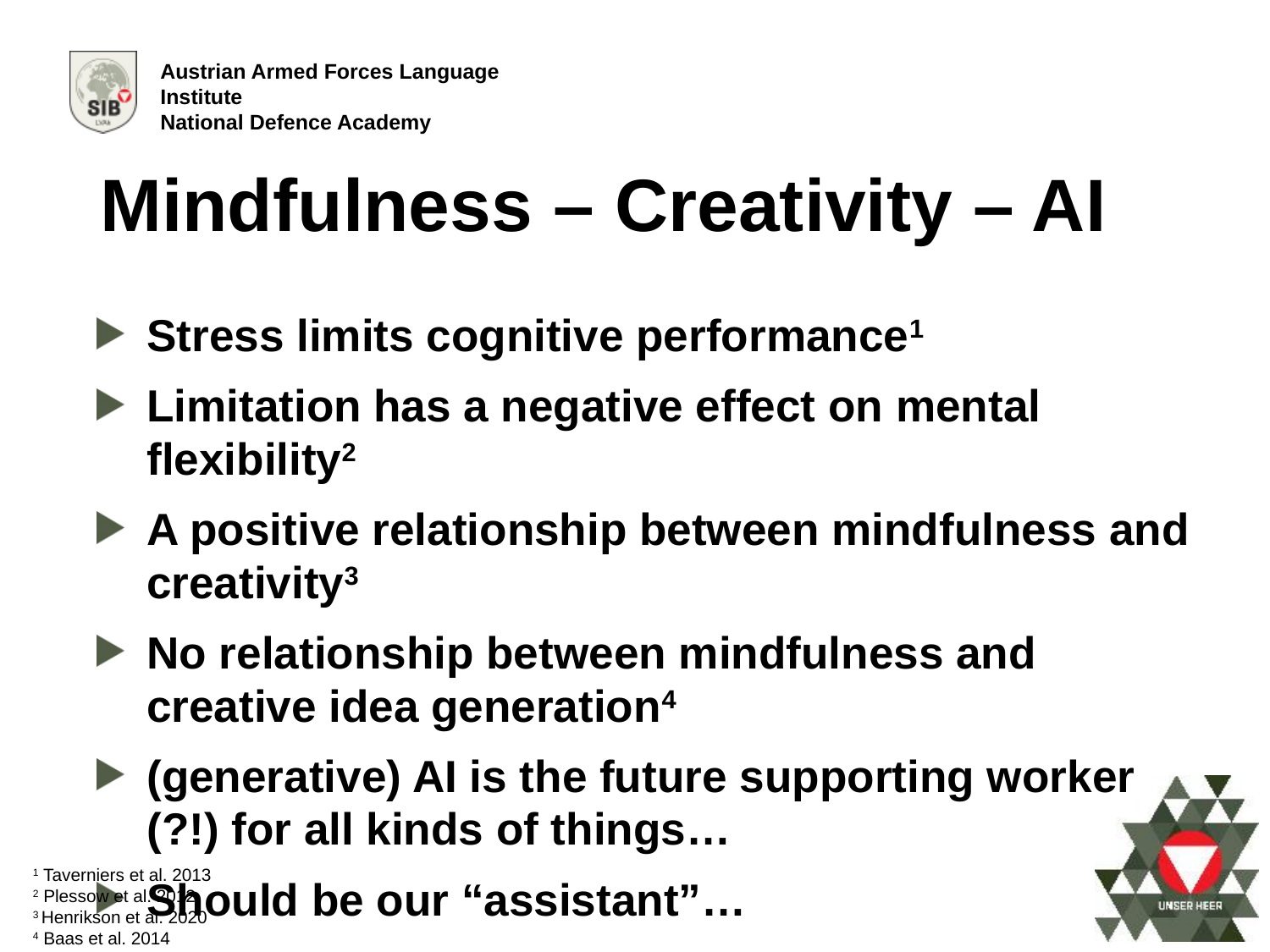

Mindfulness – Creativity – AI
Stress limits cognitive performance1
Limitation has a negative effect on mental flexibility2
A positive relationship between mindfulness and creativity3
No relationship between mindfulness and creative idea generation4
(generative) AI is the future supporting worker (?!) for all kinds of things…
Should be our “assistant”…
1 Taverniers et al. 2013
2 Plessow et al. 2012
3 Henrikson et al. 2020
4 Baas et al. 2014